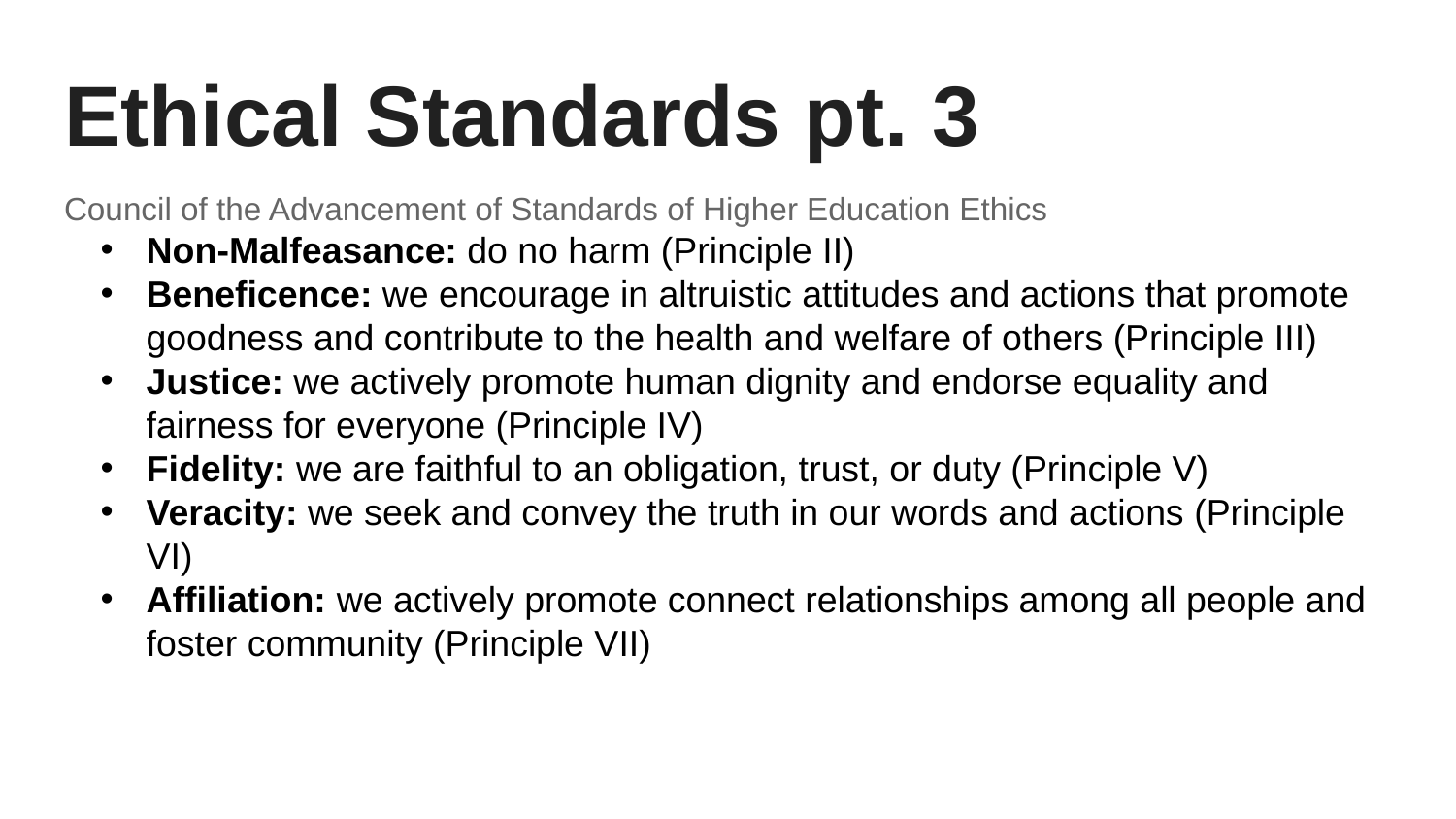

# Ethical Standards pt. 3
Council of the Advancement of Standards of Higher Education Ethics
Non-Malfeasance: do no harm (Principle II)
Beneficence: we encourage in altruistic attitudes and actions that promote goodness and contribute to the health and welfare of others (Principle III)
Justice: we actively promote human dignity and endorse equality and fairness for everyone (Principle IV)
Fidelity: we are faithful to an obligation, trust, or duty (Principle V)
Veracity: we seek and convey the truth in our words and actions (Principle VI)
Affiliation: we actively promote connect relationships among all people and foster community (Principle VII)